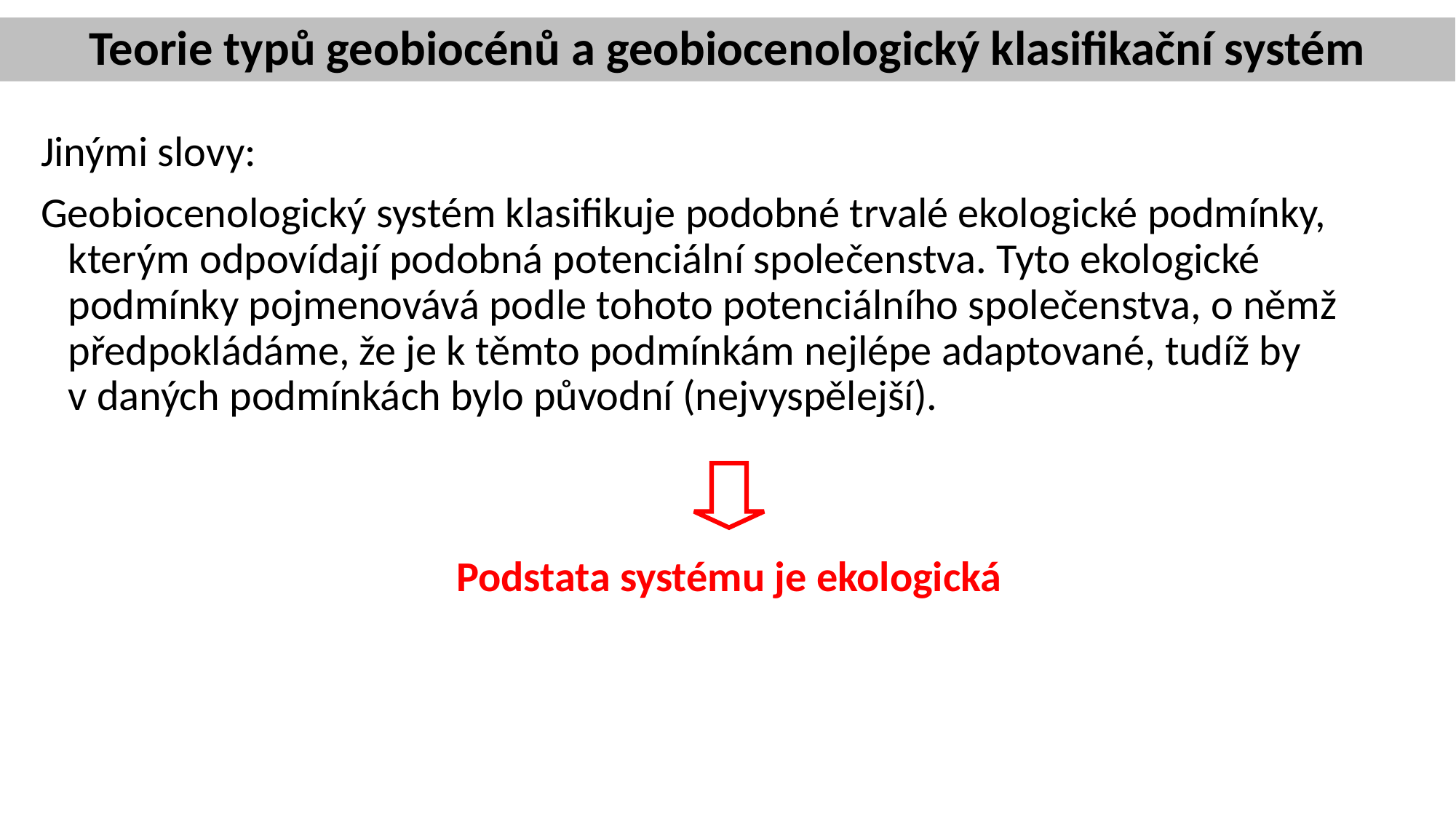

# Teorie typů geobiocénů a geobiocenologický klasifikační systém
Jinými slovy:
Geobiocenologický systém klasifikuje podobné trvalé ekologické podmínky, kterým odpovídají podobná potenciální společenstva. Tyto ekologické podmínky pojmenovává podle tohoto potenciálního společenstva, o němž předpokládáme, že je k těmto podmínkám nejlépe adaptované, tudíž by           v daných podmínkách bylo původní (nejvyspělejší).

Podstata systému je ekologická